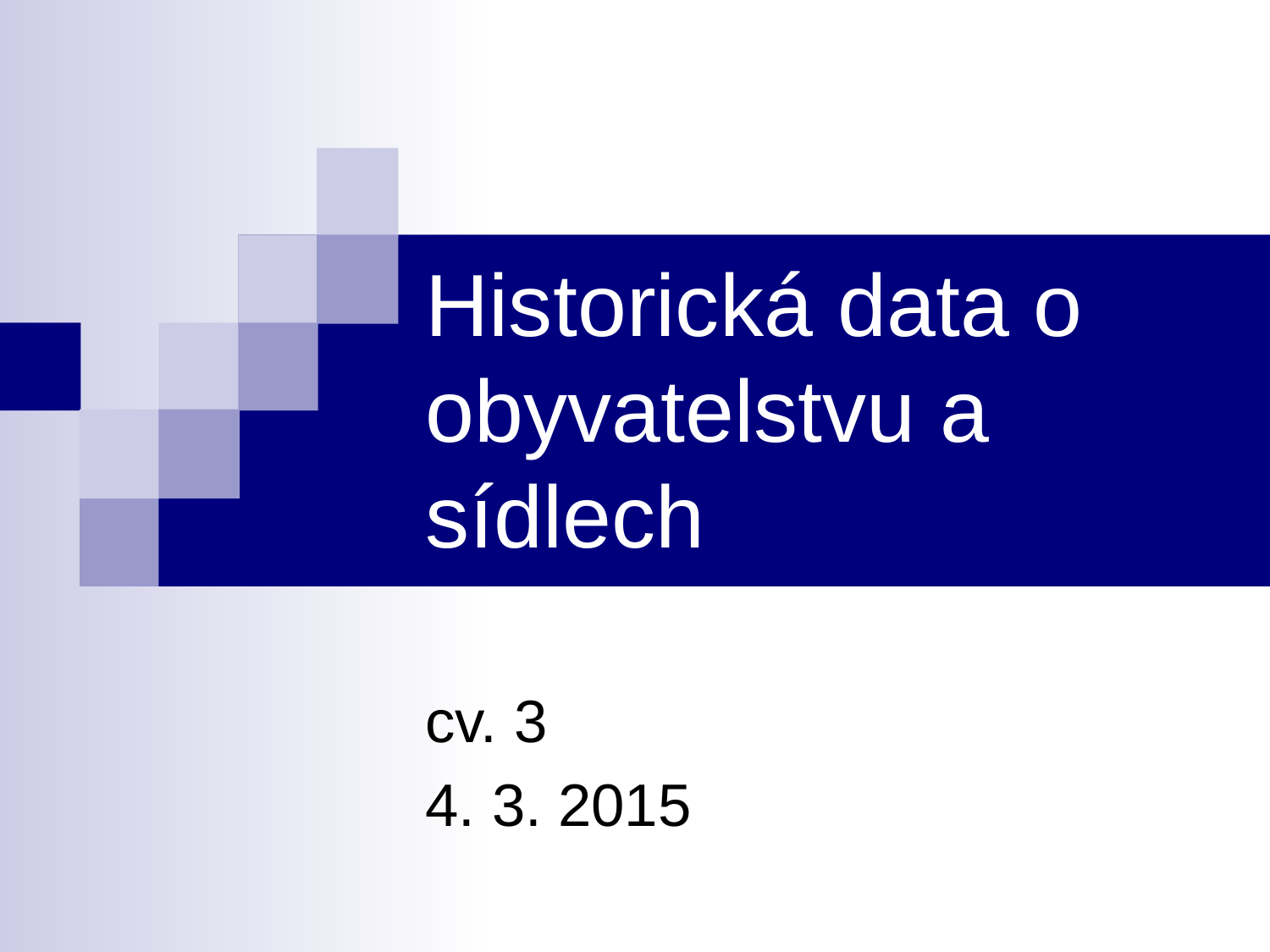

# Historická data o obyvatelstvu a sídlech

cv. 3
4. 3. 2015